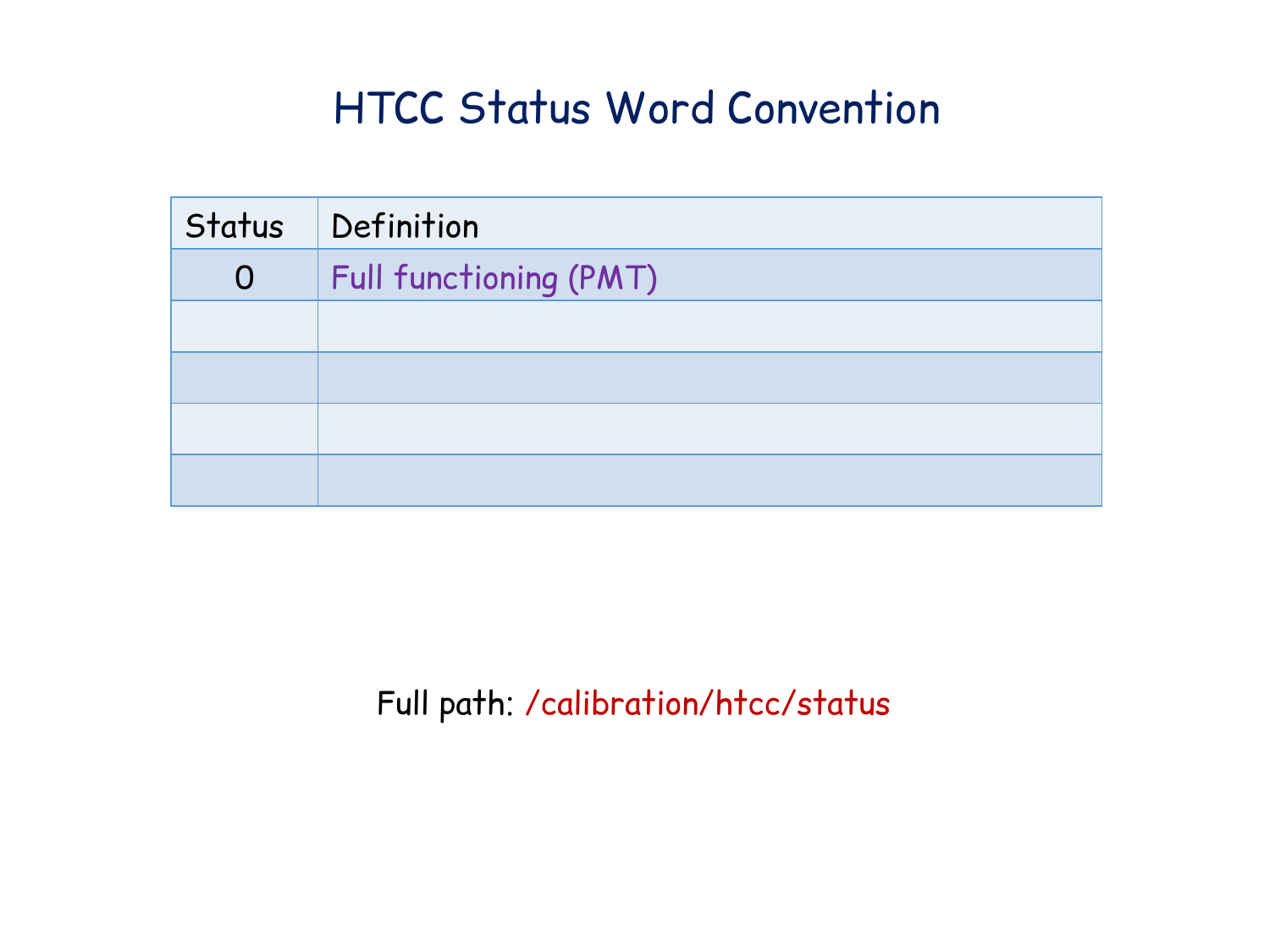

HTCC Status Word Convention
| Status | Definition |
| --- | --- |
| 0 | Full functioning (PMT) |
|  |  |
|  |  |
|  |  |
|  |  |
Full path: /calibration/htcc/status